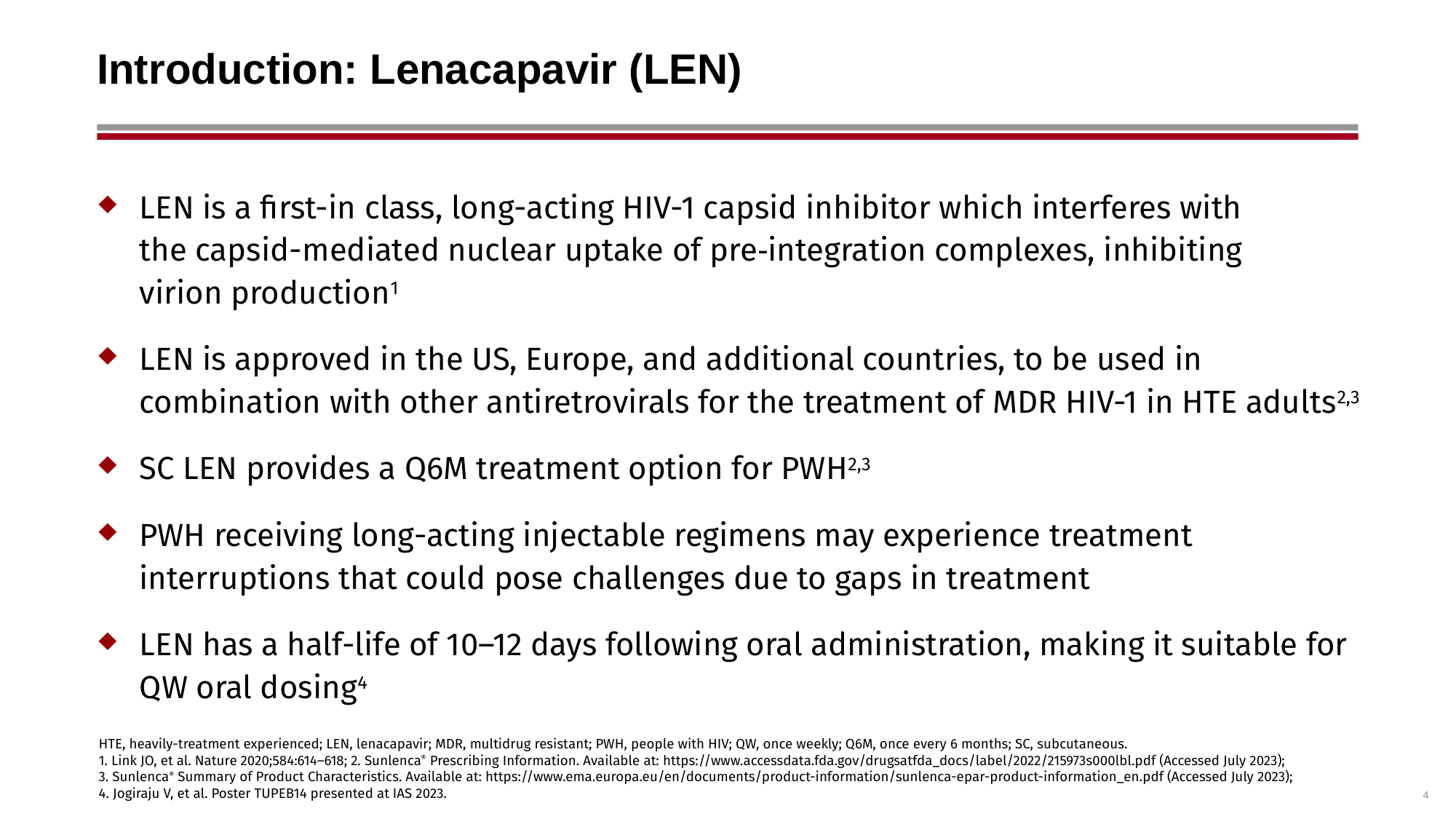

# Introduction: Lenacapavir (LEN)
LEN is a first-in class, long-acting HIV-1 capsid inhibitor which interferes with
the capsid-mediated nuclear uptake of pre‑integration complexes, inhibiting
virion production1
LEN is approved in the US, Europe, and additional countries, to be used in combination with other antiretrovirals for the treatment of MDR HIV-1 in HTE adults2,3
SC LEN provides a Q6M treatment option for PWH2,3
PWH receiving long-acting injectable regimens may experience treatment interruptions that could pose challenges due to gaps in treatment
LEN has a half-life of 10–12 days following oral administration, making it suitable for QW oral dosing4
HTE, heavily-treatment experienced; LEN, lenacapavir; MDR, multidrug resistant; PWH, people with HIV; QW, once weekly; Q6M, once every 6 months; SC, subcutaneous.
1. Link JO, et al. Nature 2020;584:614–618; 2. Sunlenca® Prescribing Information. Available at: https://www.accessdata.fda.gov/drugsatfda_docs/label/2022/215973s000lbl.pdf (Accessed July 2023);
3. Sunlenca® Summary of Product Characteristics. Available at: https://www.ema.europa.eu/en/documents/product-information/sunlenca-epar-product-information_en.pdf (Accessed July 2023);
4. Jogiraju V, et al. Poster TUPEB14 presented at IAS 2023.
4